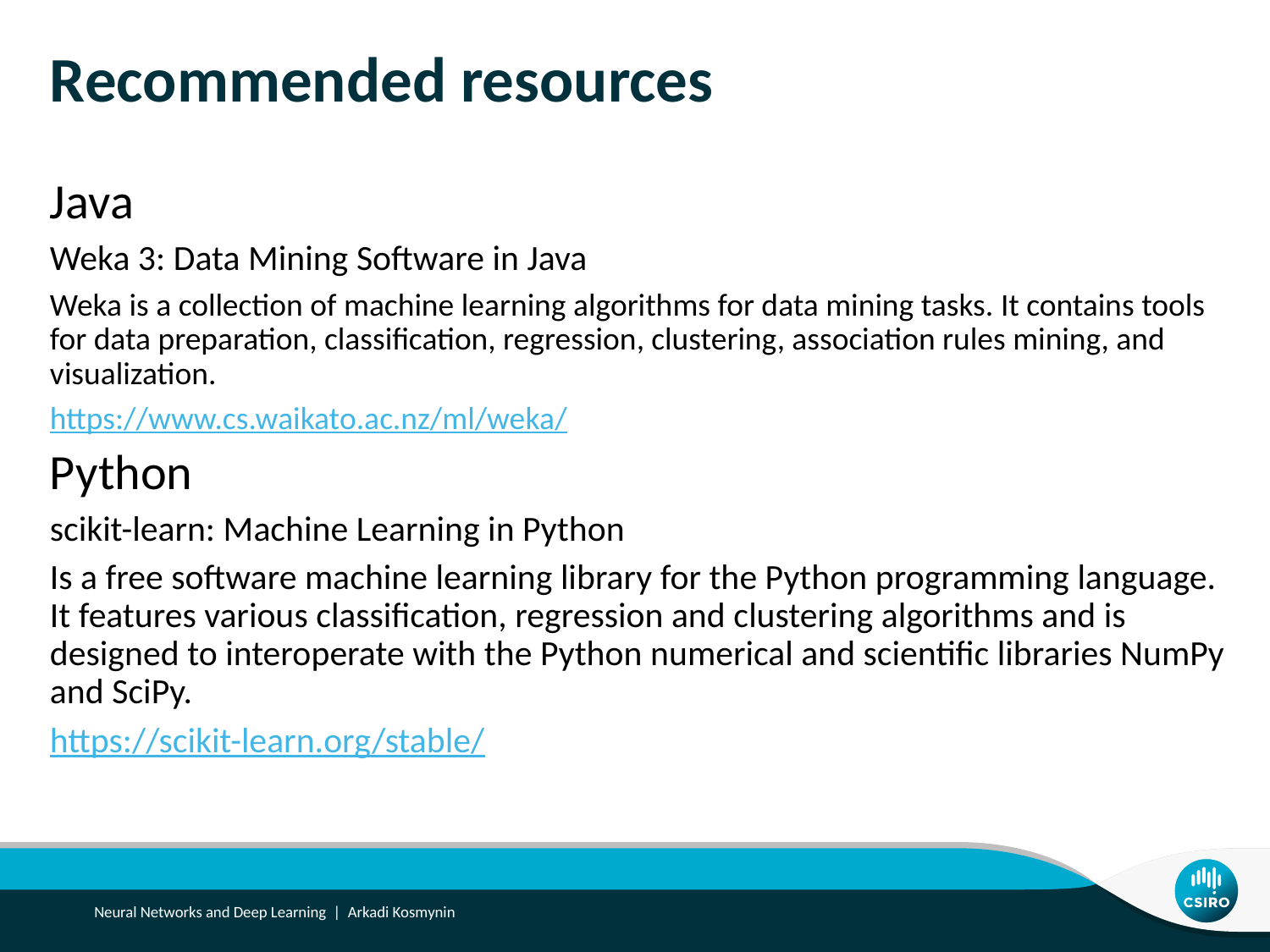

# Recommended resources
Java
Weka 3: Data Mining Software in Java
Weka is a collection of machine learning algorithms for data mining tasks. It contains tools for data preparation, classification, regression, clustering, association rules mining, and visualization.
https://www.cs.waikato.ac.nz/ml/weka/
Python
scikit-learn: Machine Learning in Python
Is a free software machine learning library for the Python programming language. It features various classification, regression and clustering algorithms and is designed to interoperate with the Python numerical and scientific libraries NumPy and SciPy.
https://scikit-learn.org/stable/
Neural Networks and Deep Learning  |  Arkadi Kosmynin